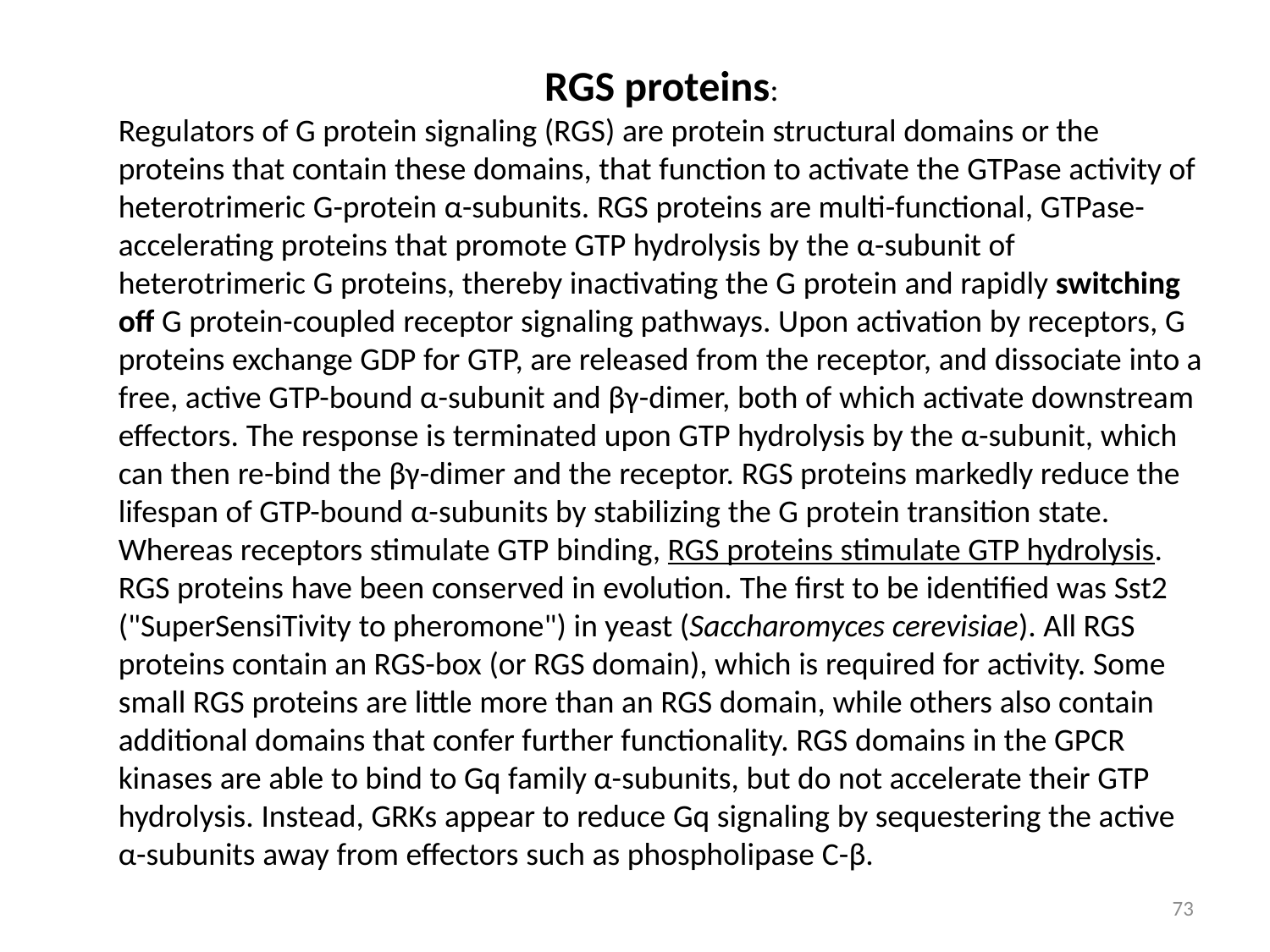

RGS proteins:
Regulators of G protein signaling (RGS) are protein structural domains or the proteins that contain these domains, that function to activate the GTPase activity of heterotrimeric G-protein α-subunits. RGS proteins are multi-functional, GTPase-accelerating proteins that promote GTP hydrolysis by the α-subunit of heterotrimeric G proteins, thereby inactivating the G protein and rapidly switching off G protein-coupled receptor signaling pathways. Upon activation by receptors, G proteins exchange GDP for GTP, are released from the receptor, and dissociate into a free, active GTP-bound α-subunit and βγ-dimer, both of which activate downstream effectors. The response is terminated upon GTP hydrolysis by the α-subunit, which can then re-bind the βγ-dimer and the receptor. RGS proteins markedly reduce the lifespan of GTP-bound α-subunits by stabilizing the G protein transition state. Whereas receptors stimulate GTP binding, RGS proteins stimulate GTP hydrolysis. RGS proteins have been conserved in evolution. The first to be identified was Sst2 ("SuperSensiTivity to pheromone") in yeast (Saccharomyces cerevisiae). All RGS proteins contain an RGS-box (or RGS domain), which is required for activity. Some small RGS proteins are little more than an RGS domain, while others also contain additional domains that confer further functionality. RGS domains in the GPCR kinases are able to bind to Gq family α-subunits, but do not accelerate their GTP hydrolysis. Instead, GRKs appear to reduce Gq signaling by sequestering the active α-subunits away from effectors such as phospholipase C-β.
73